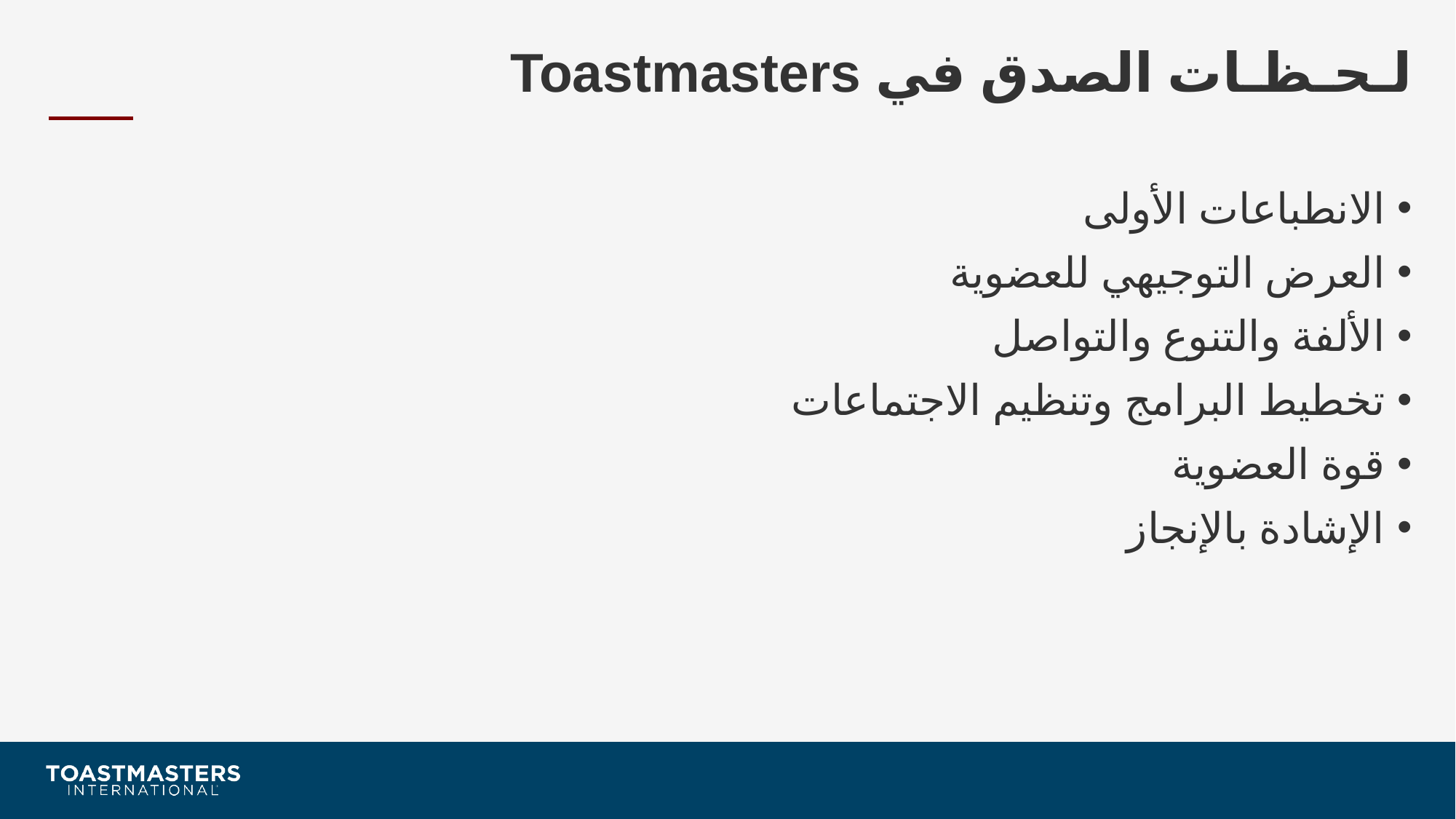

# لـحـظـات الصدق في Toastmasters
الانطباعات الأولى
العرض التوجيهي للعضوية
الألفة والتنوع والتواصل
تخطيط البرامج وتنظيم الاجتماعات
قوة العضوية
الإشادة بالإنجاز